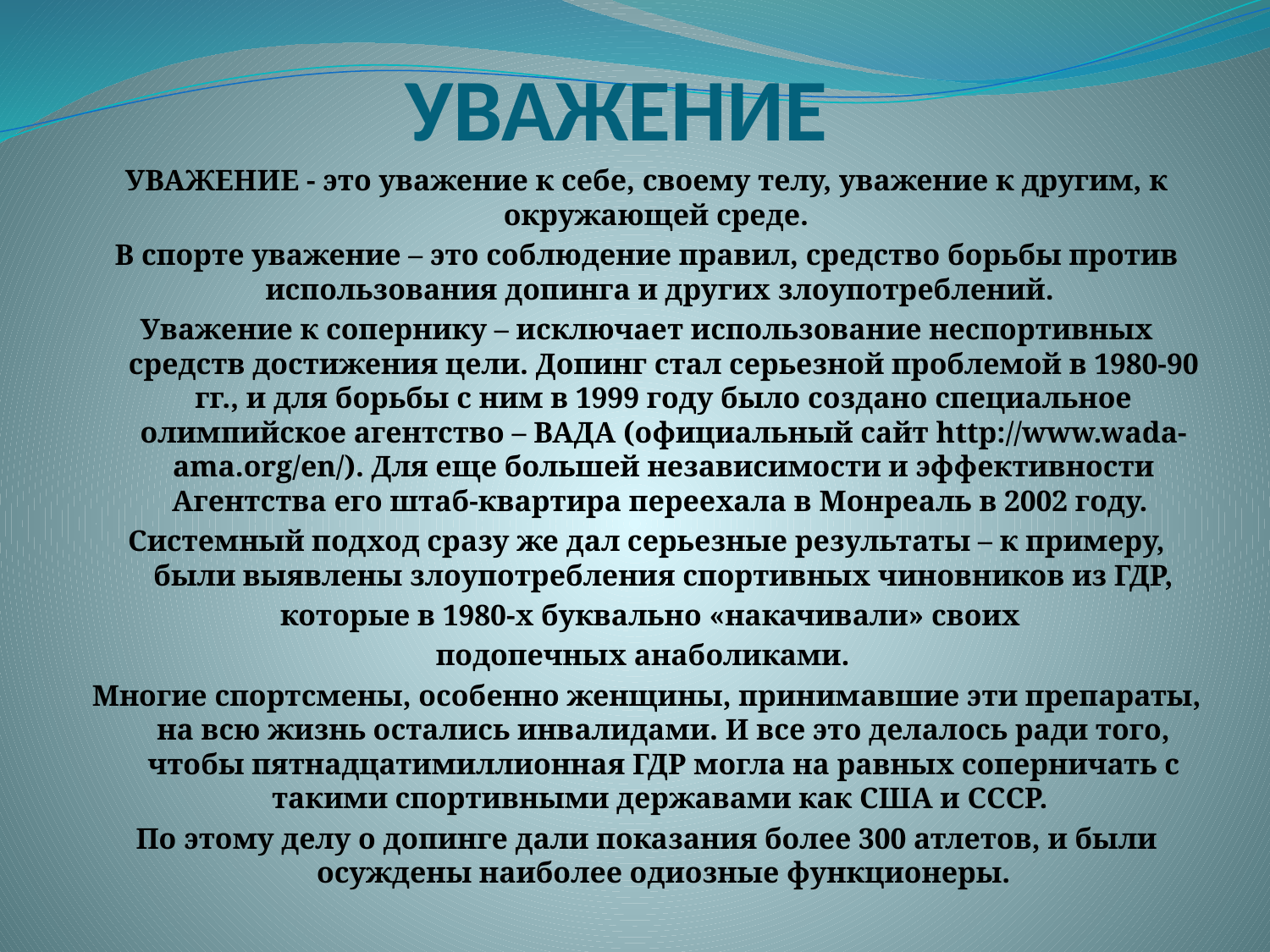

# УВАЖЕНИЕ
УВАЖЕНИЕ - это уважение к себе, своему телу, уважение к другим, к окружающей среде.
В спорте уважение – это соблюдение правил, средство борьбы против использования допинга и других злоупотреблений.
Уважение к сопернику – исключает использование неспортивных средств достижения цели. Допинг стал серьезной проблемой в 1980-90 гг., и для борьбы с ним в 1999 году было создано специальное олимпийское агентство – ВАДА (официальный сайт http://www.wada-ama.org/en/). Для еще большей независимости и эффективности Агентства его штаб-квартира переехала в Монреаль в 2002 году.
Системный подход сразу же дал серьезные результаты – к примеру, были выявлены злоупотребления спортивных чиновников из ГДР,
 которые в 1980-х буквально «накачивали» своих
подопечных анаболиками.
Многие спортсмены, особенно женщины, принимавшие эти препараты, на всю жизнь остались инвалидами. И все это делалось ради того, чтобы пятнадцатимиллионная ГДР могла на равных соперничать с такими спортивными державами как США и СССР.
По этому делу о допинге дали показания более 300 атлетов, и были осуждены наиболее одиозные функционеры.